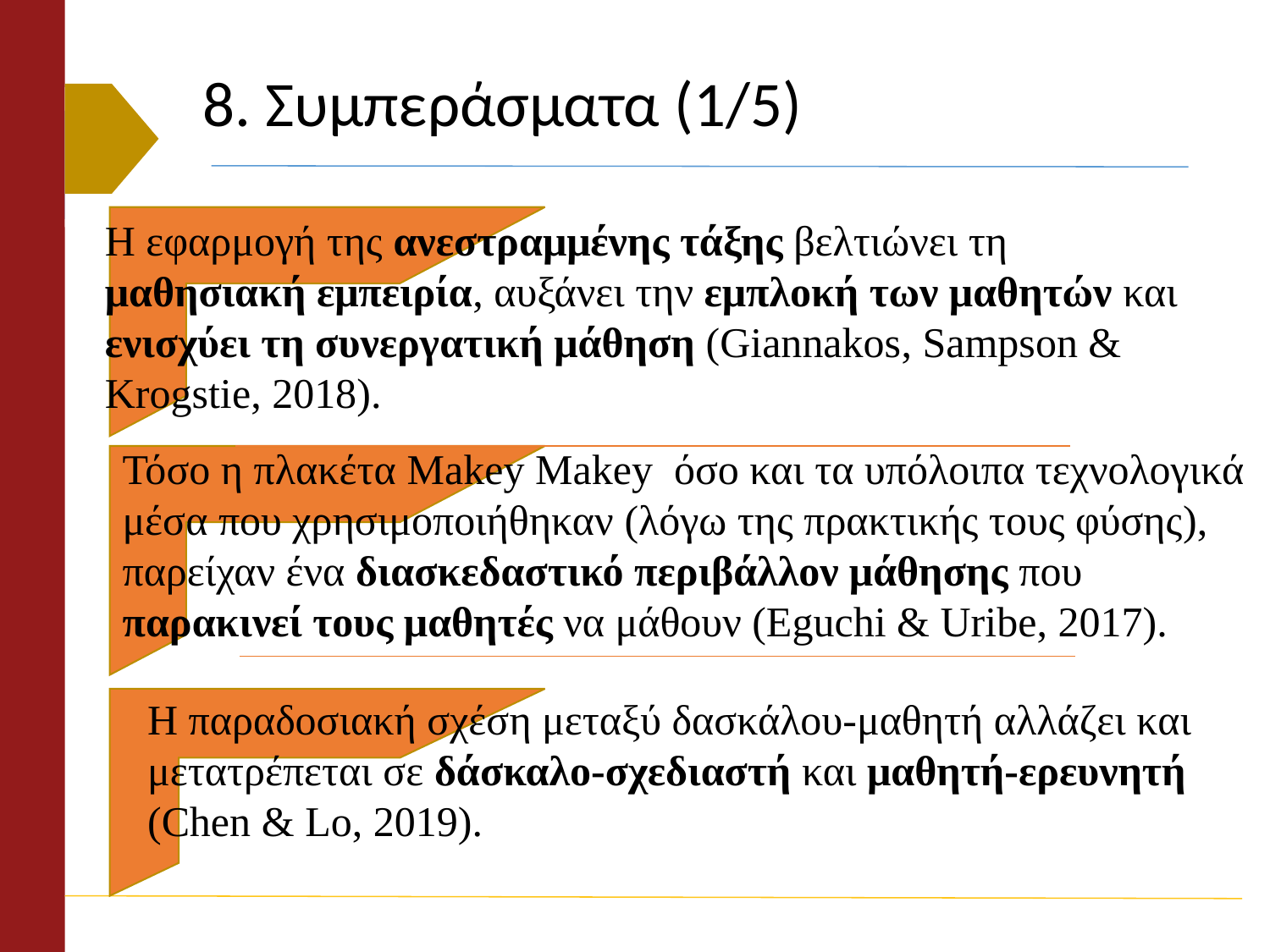

# 8. Συμπεράσματα (1/5)
Η εφαρμογή της ανεστραμμένης τάξης βελτιώνει τη μαθησιακή εμπειρία, αυξάνει την εμπλοκή των μαθητών και ενισχύει τη συνεργατική μάθηση (Giannakos, Sampson & Krogstie, 2018).

Τόσο η πλακέτα Makey Makey  όσο και τα υπόλοιπα τεχνολογικά μέσα που χρησιμοποιήθηκαν (λόγω της πρακτικής τους φύσης), παρείχαν ένα διασκεδαστικό περιβάλλον μάθησης που παρακινεί τους μαθητές να μάθουν (Eguchi & Uribe, 2017).

Η παραδοσιακή σχέση μεταξύ δασκάλου-μαθητή αλλάζει και μετατρέπεται σε δάσκαλο-σχεδιαστή και μαθητή-ερευνητή (Chen & Lo, 2019).